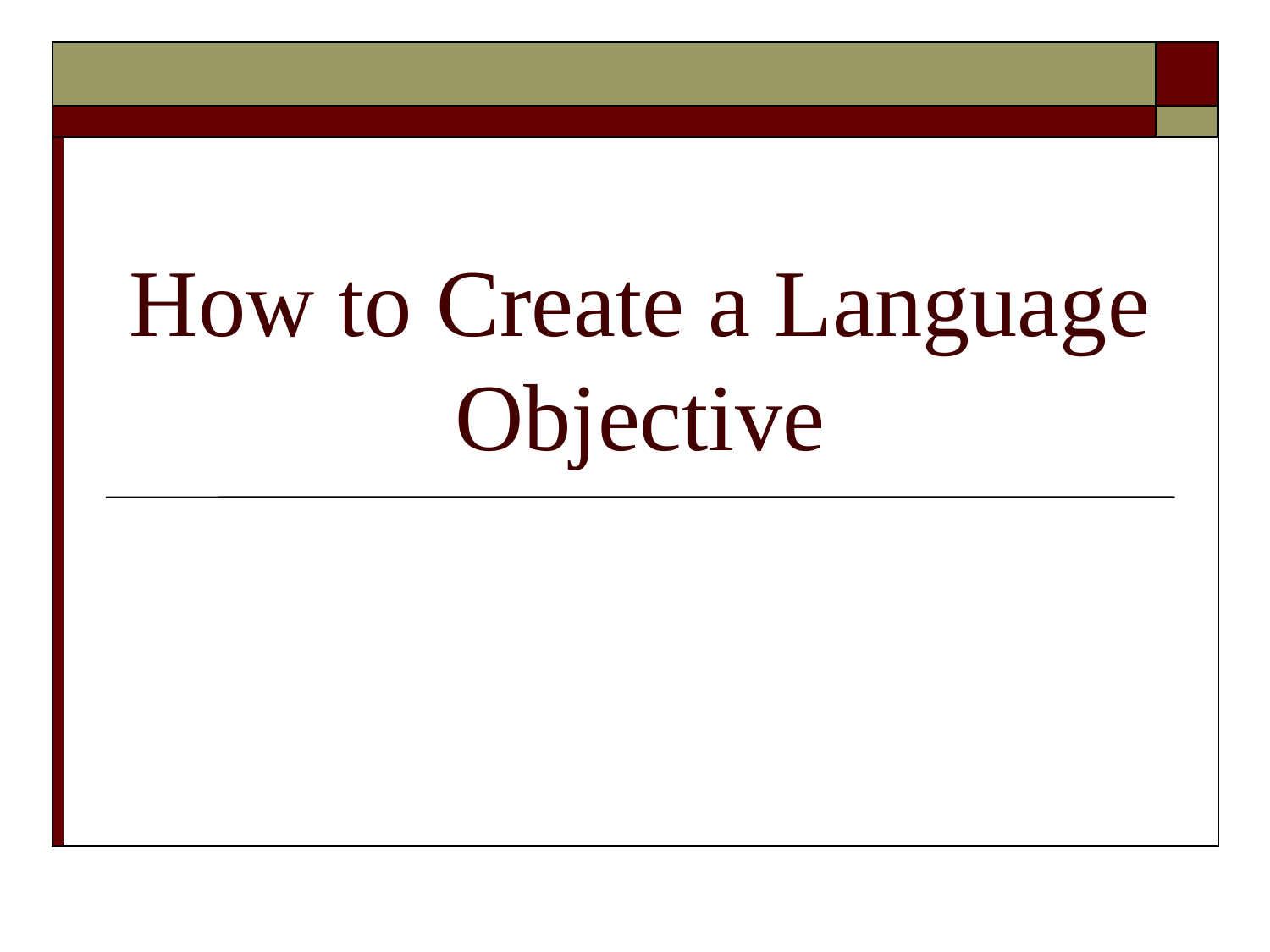

# How to Create a Language Objective